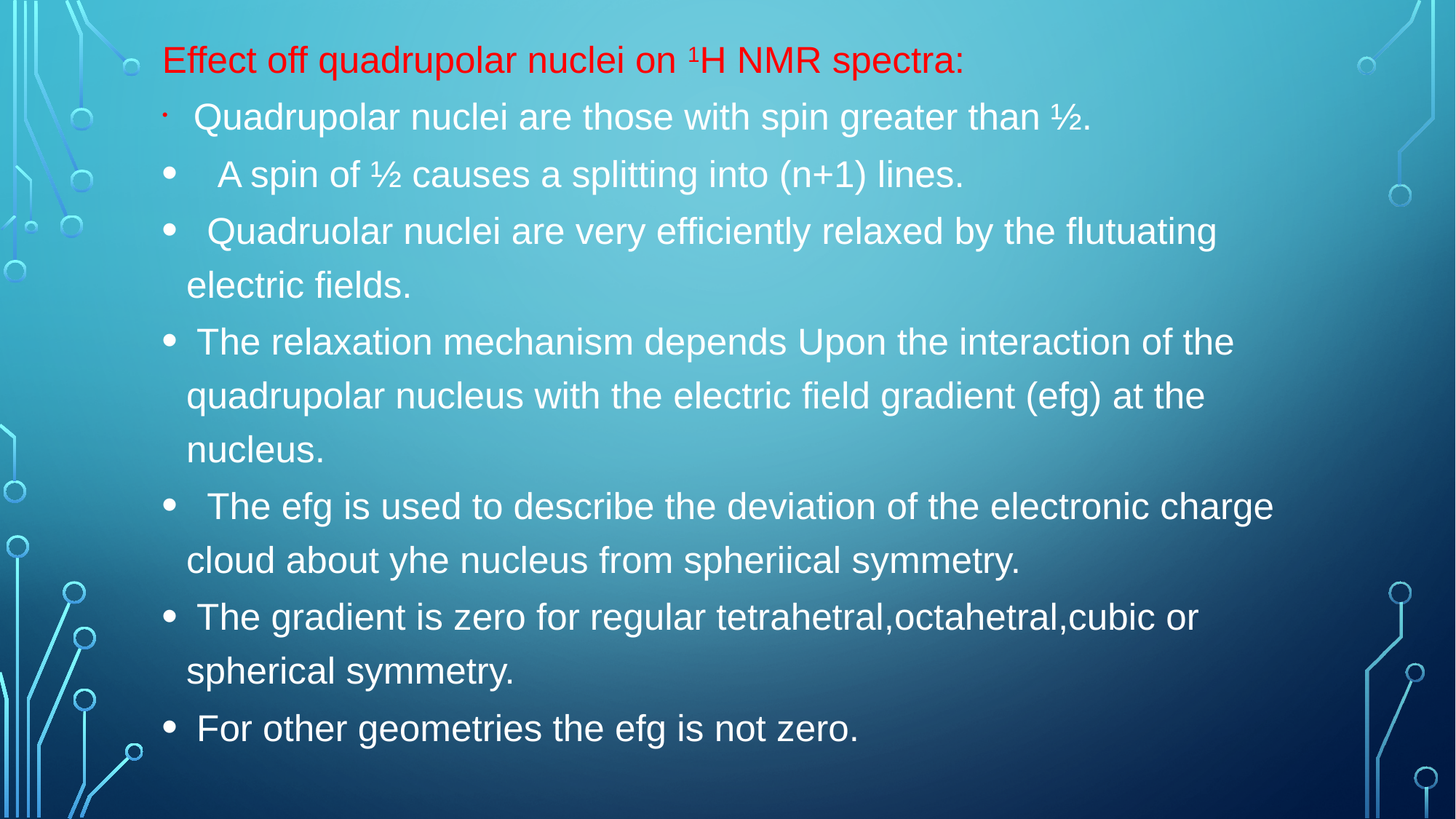

Effect off quadrupolar nuclei on 1H NMR spectra:
  Quadrupolar nuclei are those with spin greater than ½.
   A spin of ½ causes a splitting into (n+1) lines.
  Quadruolar nuclei are very efficiently relaxed by the flutuating electric fields.
 The relaxation mechanism depends Upon the interaction of the quadrupolar nucleus with the electric field gradient (efg) at the nucleus.
  The efg is used to describe the deviation of the electronic charge cloud about yhe nucleus from spheriical symmetry.
 The gradient is zero for regular tetrahetral,octahetral,cubic or spherical symmetry.
 For other geometries the efg is not zero.